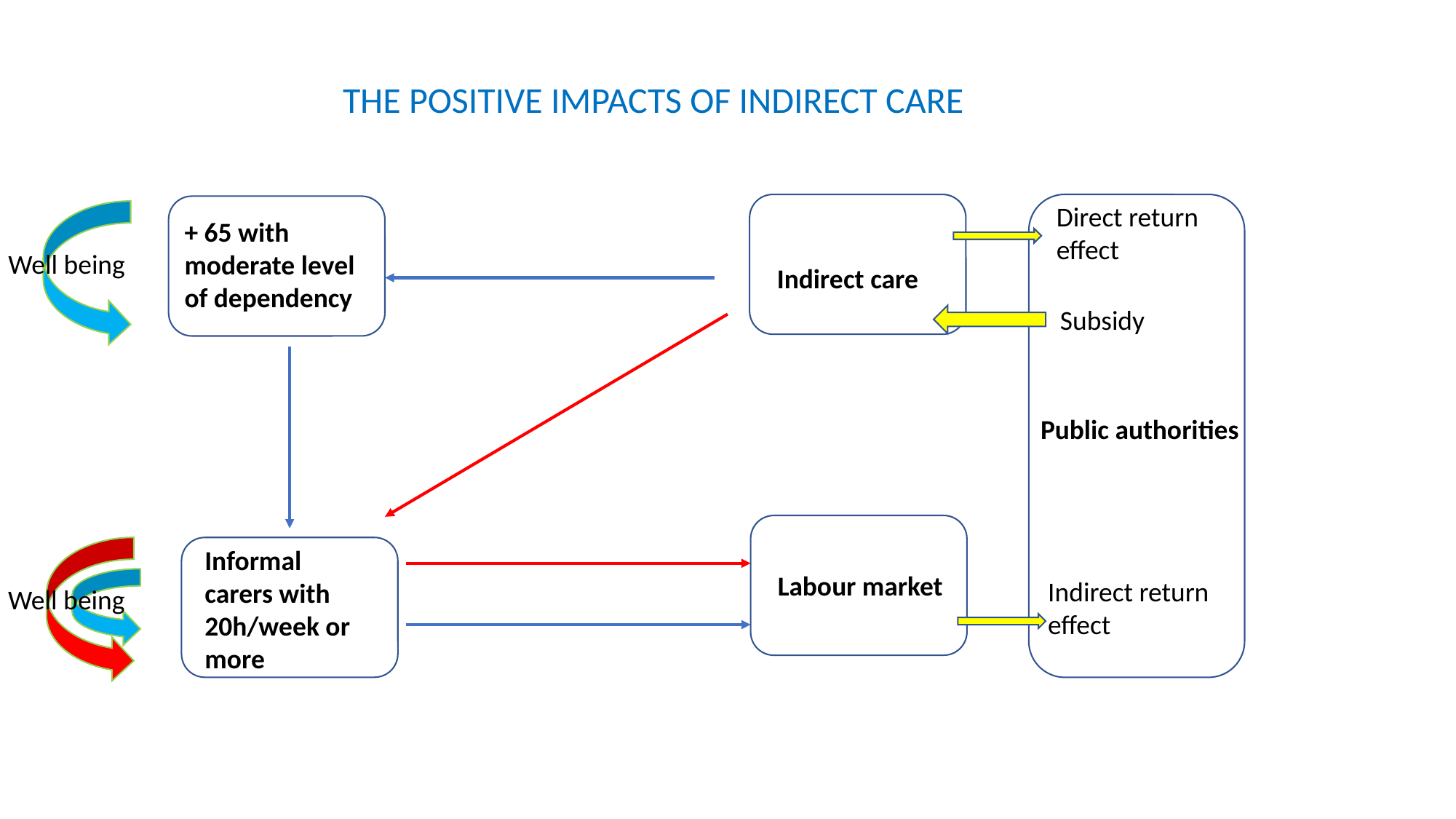

THE POSITIVE IMPACTS OF INDIRECT CARE

Direct return effect

+ 65 with moderate level of dependency

Well being
Indirect care
Subsidy

Public authorities

Informal carers with 20h/week or more
Labour market

Indirect return effect
Well being